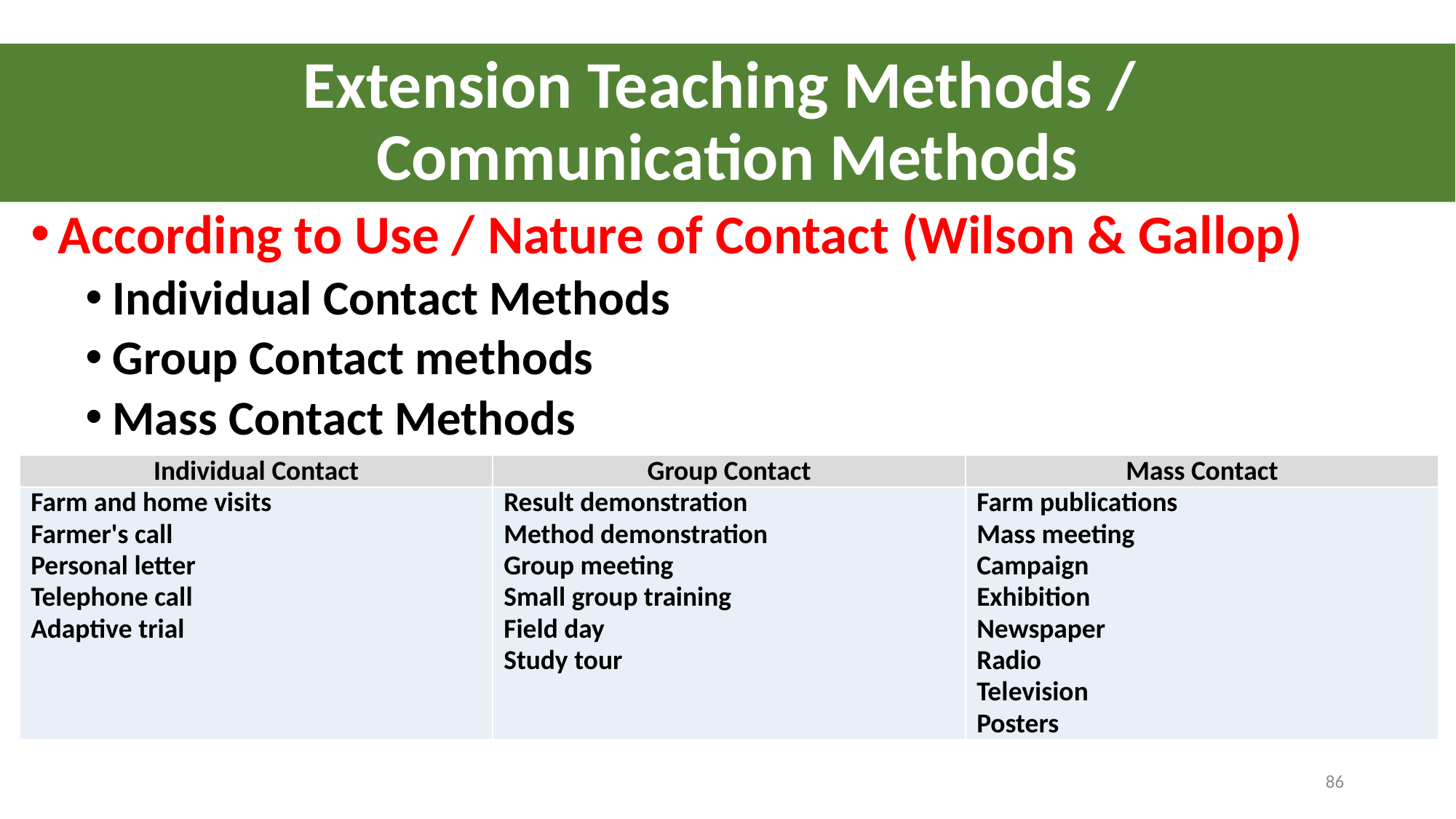

# Extension Teaching Methods / Communication Methods
According to Use / Nature of Contact (Wilson & Gallop)
Individual Contact Methods
Group Contact methods
Mass Contact Methods

| Individual Contact | Group Contact | Mass Contact |
| --- | --- | --- |
| Farm and home visits Farmer's call Personal letter Telephone call Adaptive trial | Result demonstration Method demonstration Group meeting Small group training Field day Study tour | Farm publications Mass meeting Campaign Exhibition Newspaper Radio Television Posters |
86